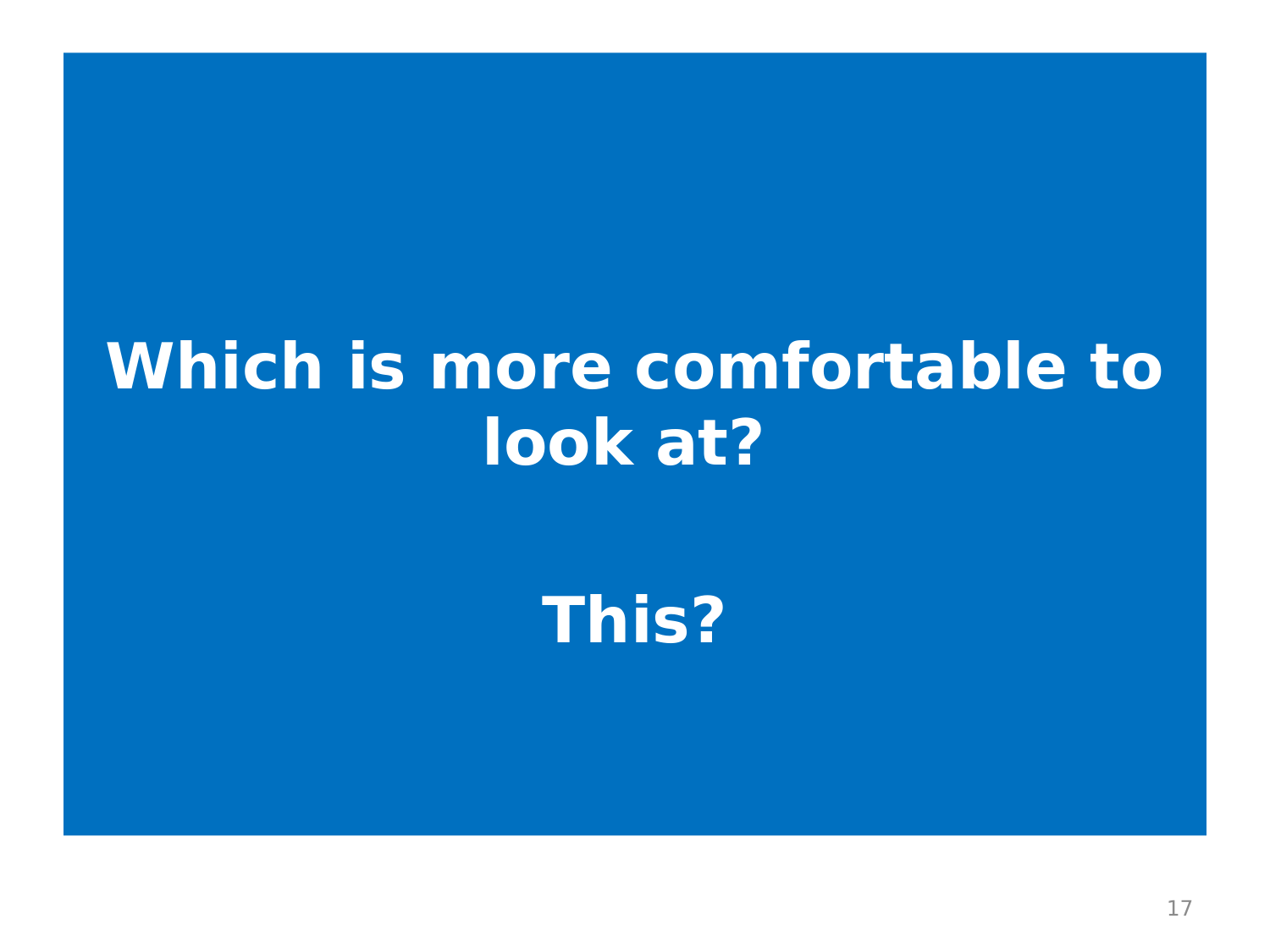

#

Which is more comfortable to look at?

This?
17